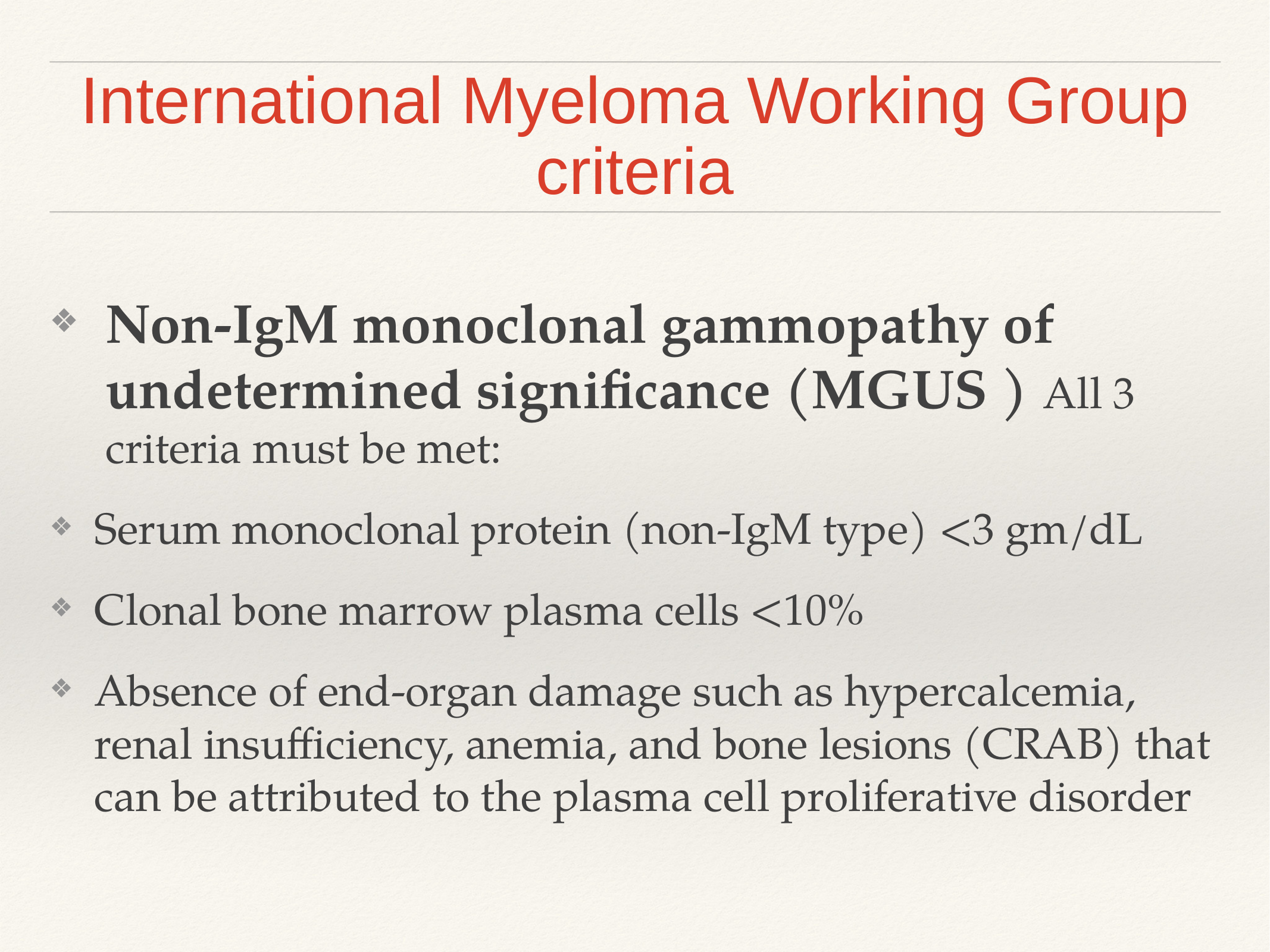

# International Myeloma Working Group criteria
Non‐IgM monoclonal gammopathy of undetermined significance (MGUS ) All 3 criteria must be met:
Serum monoclonal protein (non‐IgM type) <3 gm/dL
Clonal bone marrow plasma cells <10%
Absence of end‐organ damage such as hypercalcemia, renal insufficiency, anemia, and bone lesions (CRAB) that can be attributed to the plasma cell proliferative disorder